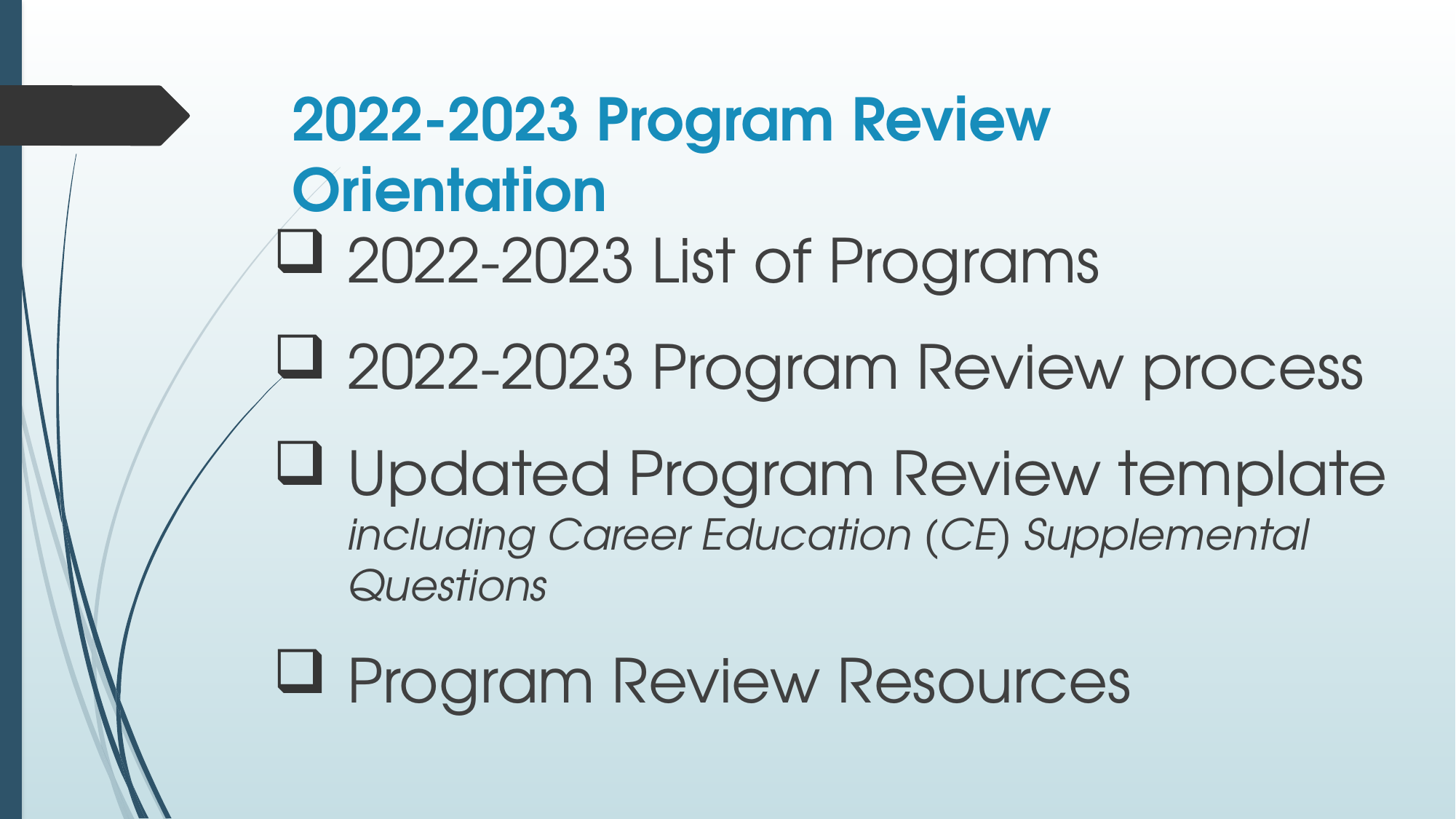

# 2022-2023 Program Review Orientation
2022-2023 List of Programs
2022-2023 Program Review process
Updated Program Review template including Career Education (CE) Supplemental Questions
Program Review Resources